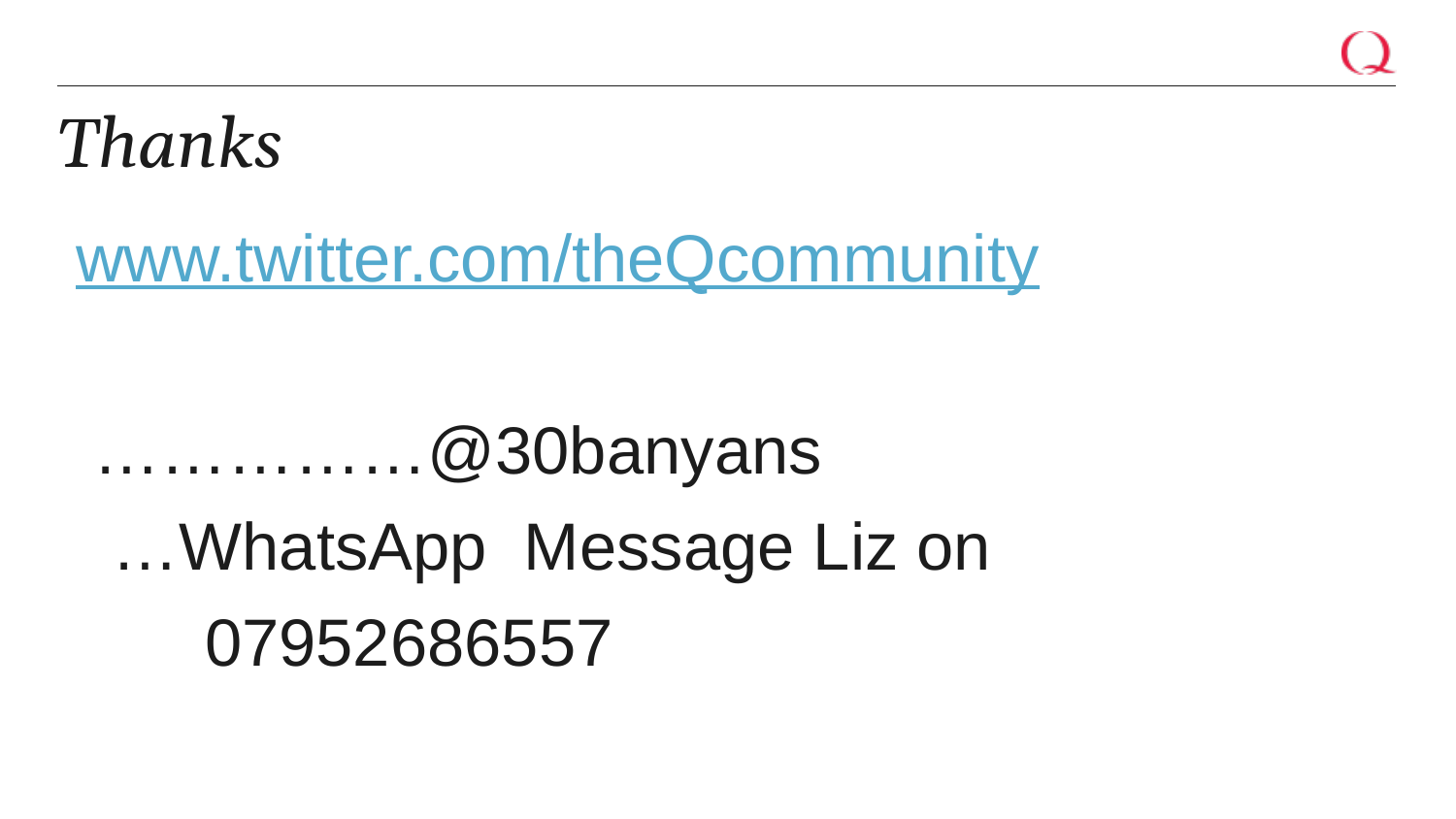

# Thanks
 www.twitter.com/theQcommunity

  ……………@30banyans
   …WhatsApp  Message Liz on
        07952686557